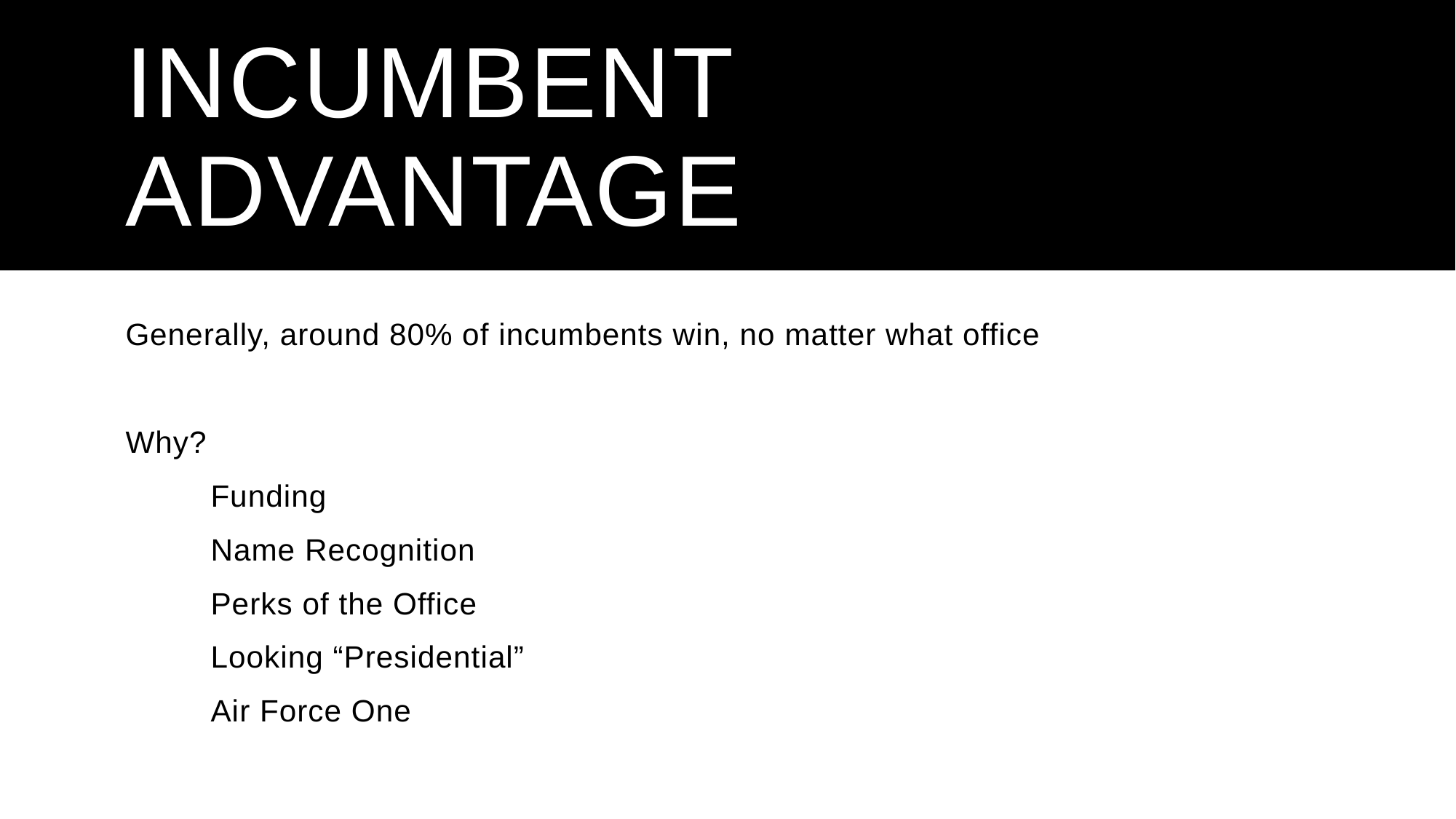

# Incumbent advantage
Generally, around 80% of incumbents win, no matter what office

Why?
	Funding
	Name Recognition
	Perks of the Office
	Looking “Presidential”
	Air Force One